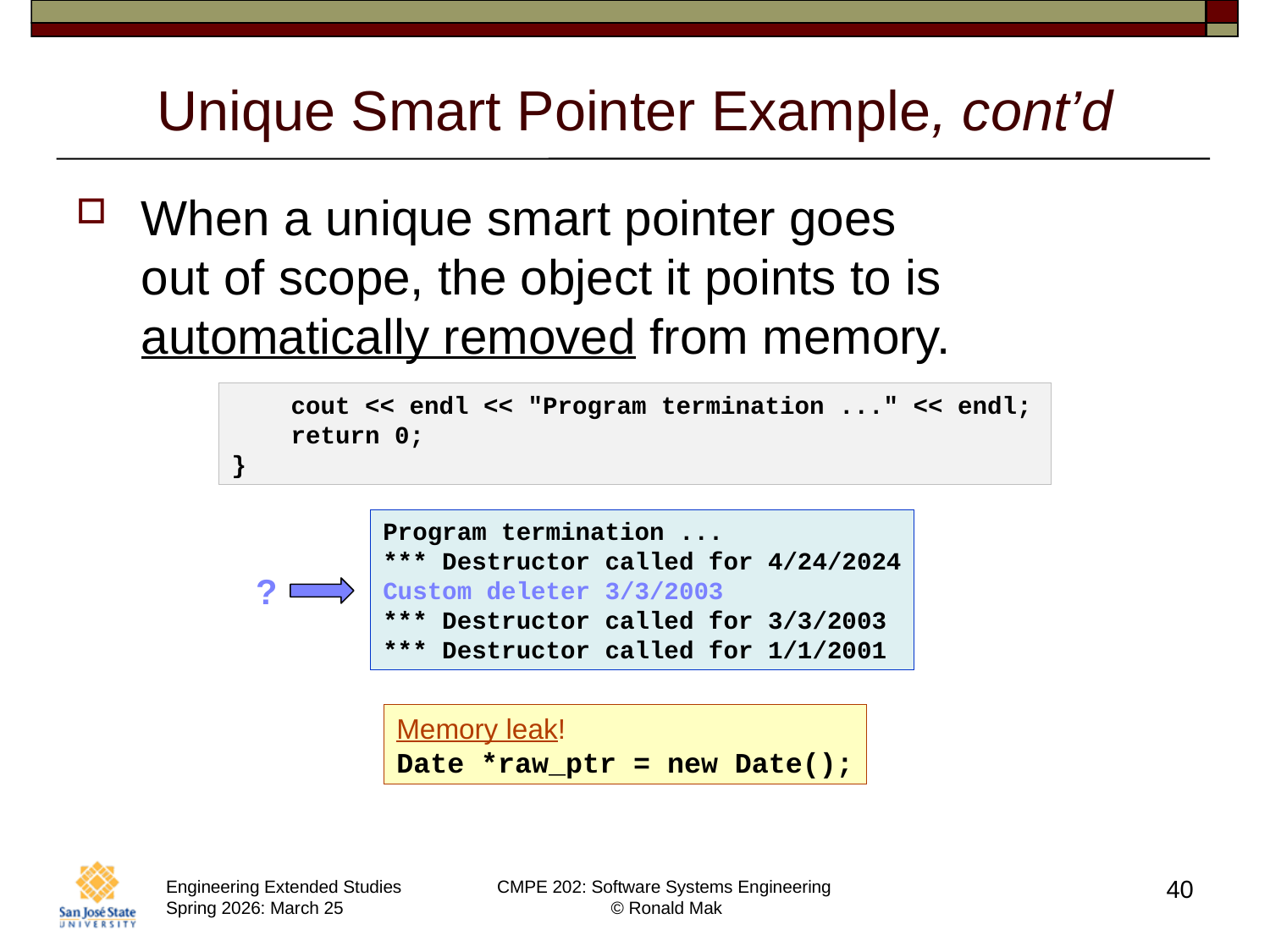

# Unique Smart Pointer Example, cont’d
When a unique smart pointer goes
out of scope, the object it points to is automatically removed from memory.
    cout << endl << "Program termination ..." << endl;
    return 0;
}
Program termination ...
*** Destructor called for 4/24/2024
Custom deleter 3/3/2003
*** Destructor called for 3/3/2003
*** Destructor called for 1/1/2001
?

Memory leak!
Date *raw_ptr = new Date();
40